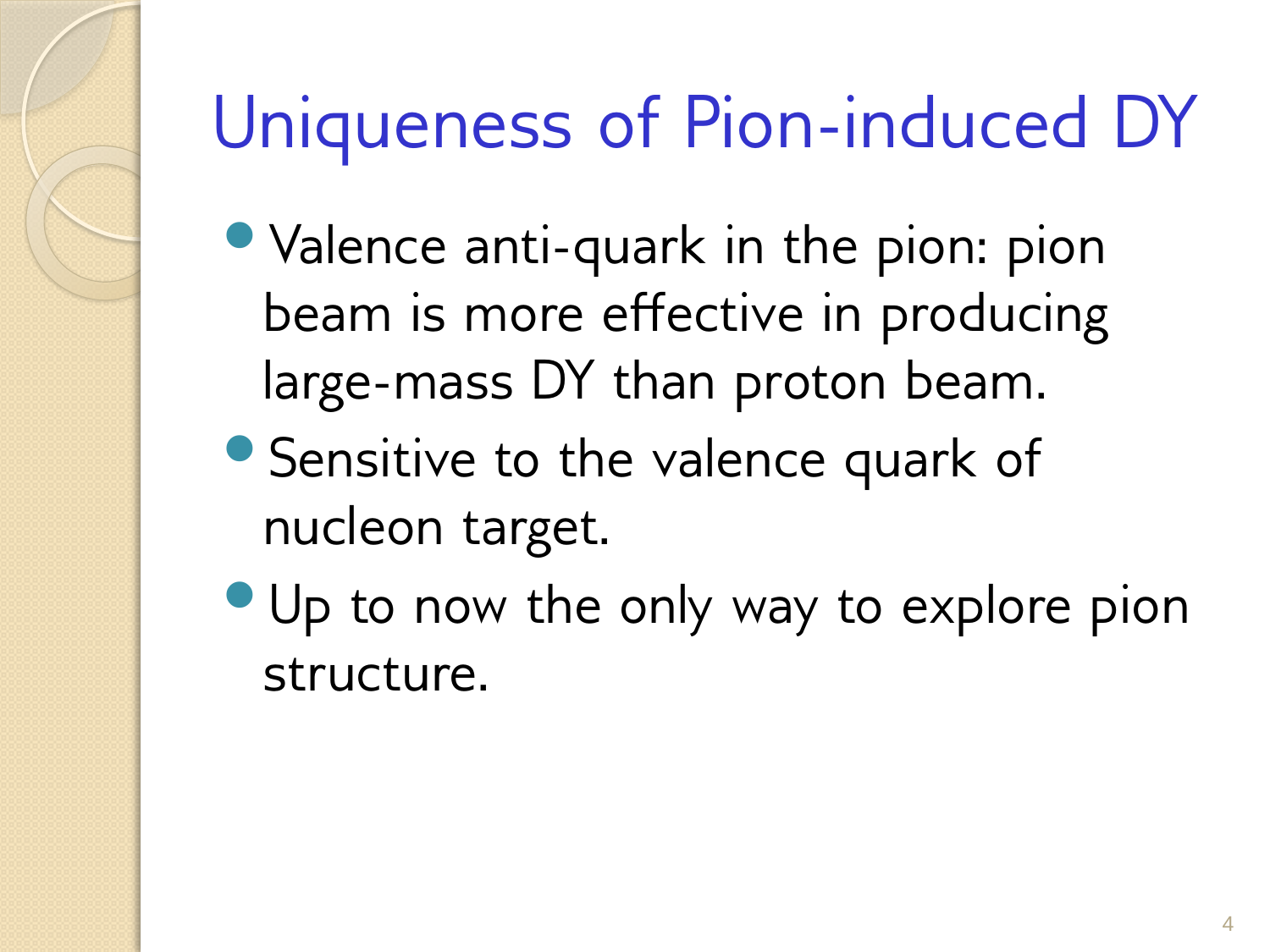

# Uniqueness of Pion-induced DY
Valence anti-quark in the pion: pion beam is more effective in producing large-mass DY than proton beam.
Sensitive to the valence quark of nucleon target.
Up to now the only way to explore pion structure.
4